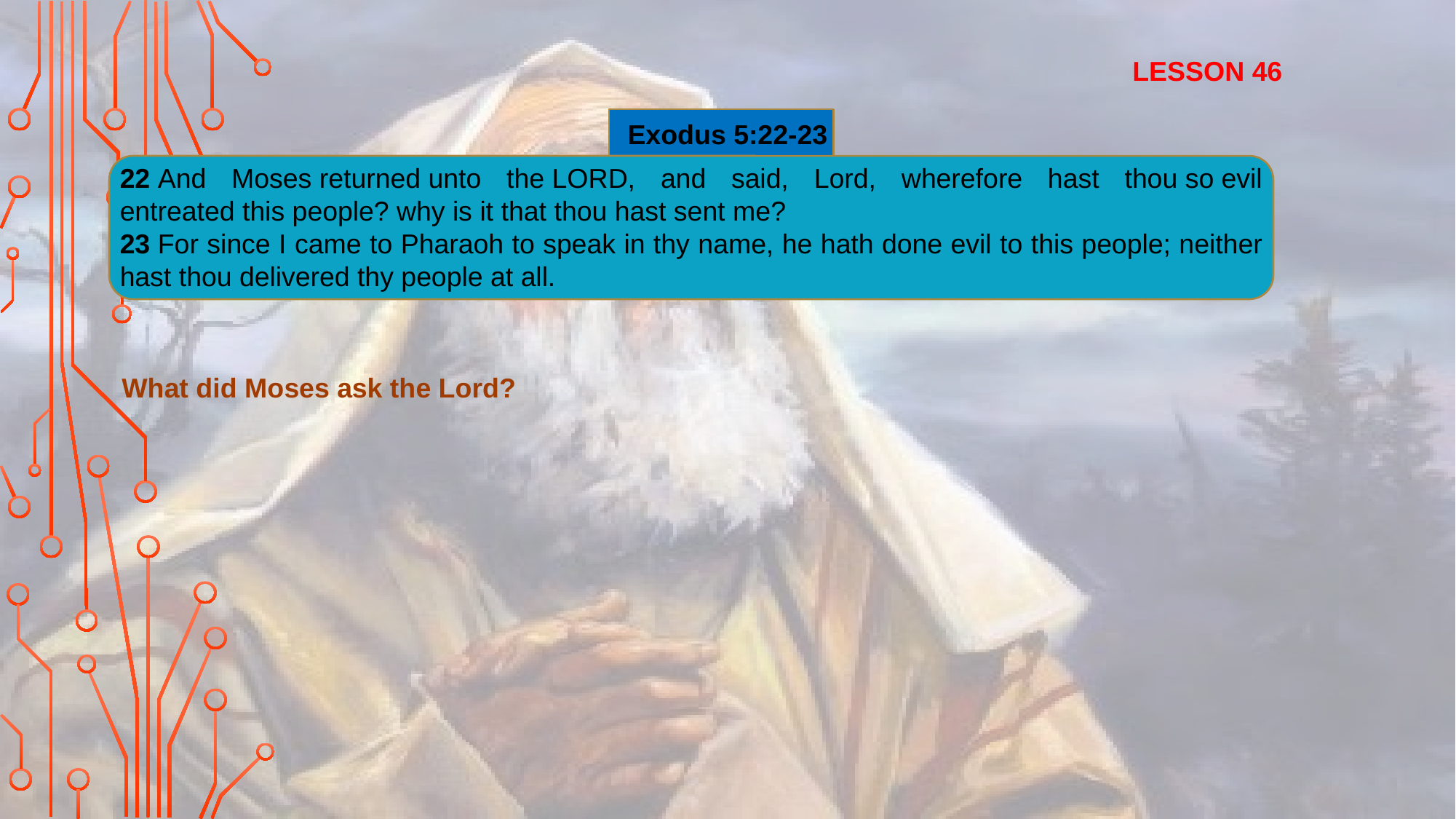

LESSON 46

Exodus 5:22-23

22 And Moses returned unto the Lord, and said, Lord, wherefore hast thou so evil entreated this people? why is it that thou hast sent me?
23 For since I came to Pharaoh to speak in thy name, he hath done evil to this people; neither hast thou delivered thy people at all.
What did Moses ask the Lord?